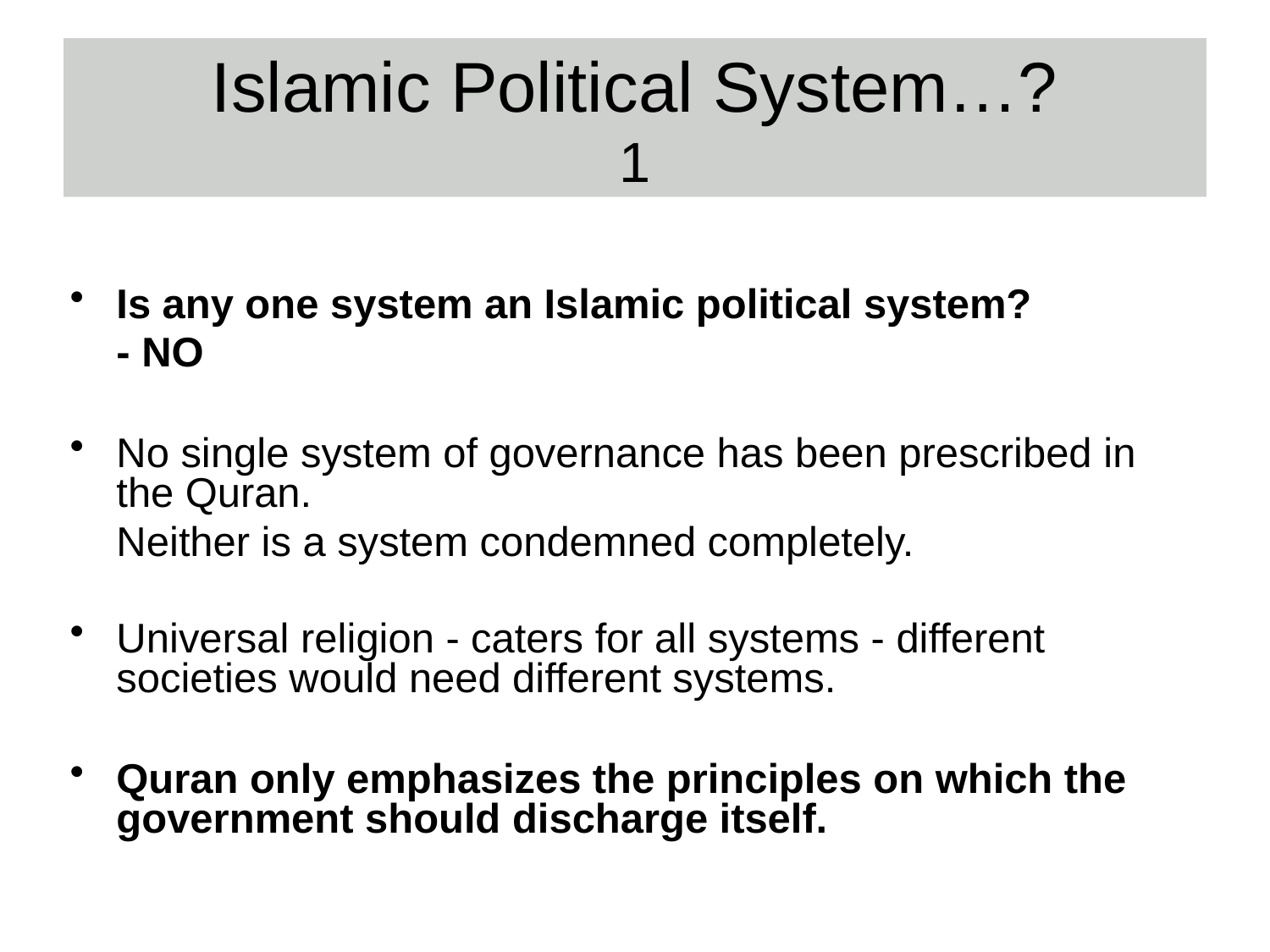

# Islamic Political System…? 1

Is any one system an Islamic political system?
	- NO

No single system of governance has been prescribed in the Quran.
	Neither is a system condemned completely.

Universal religion - caters for all systems - different societies would need different systems.

Quran only emphasizes the principles on which the government should discharge itself.